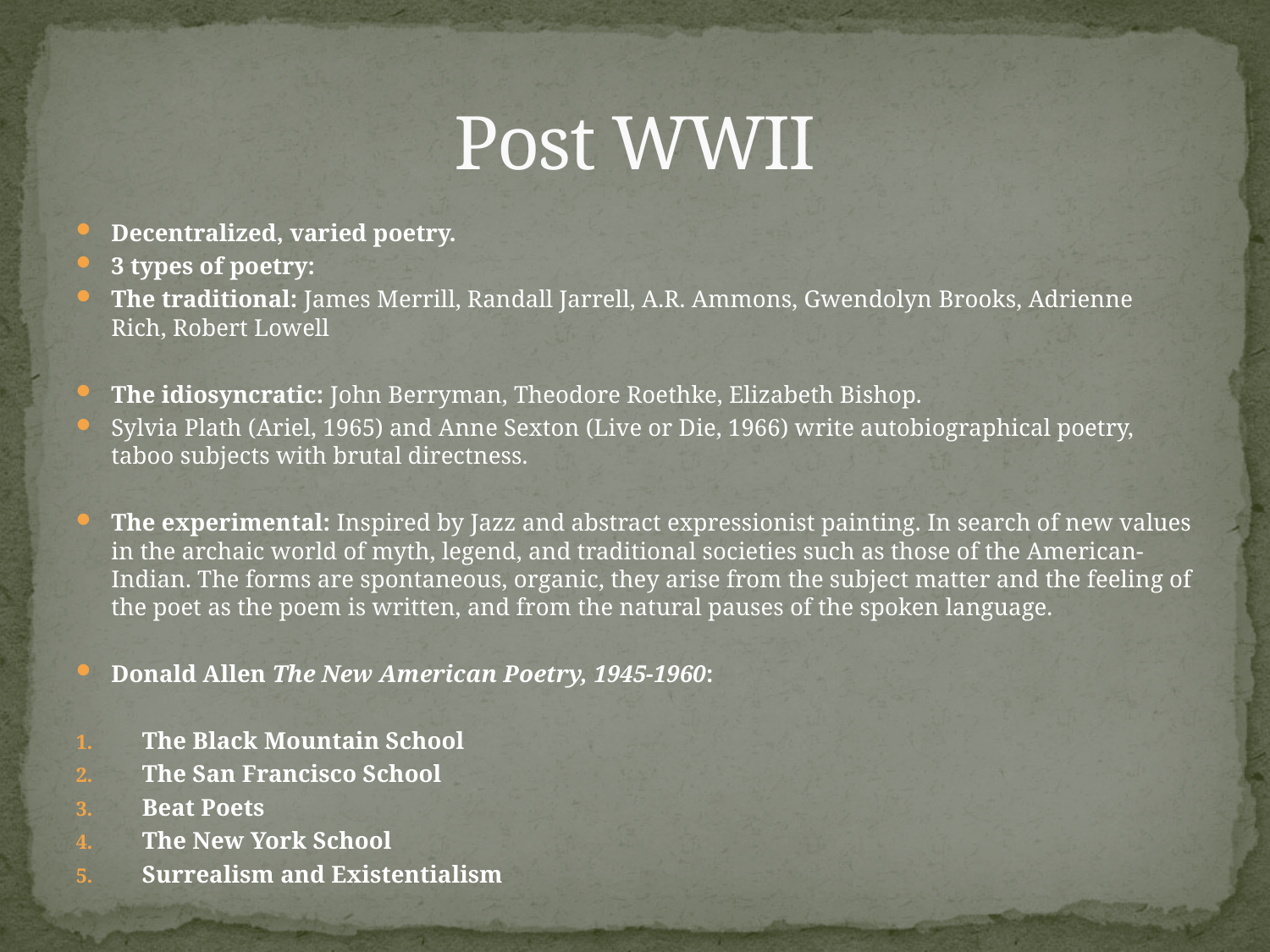

# Post WWII
Decentralized, varied poetry.
3 types of poetry:
The traditional: James Merrill, Randall Jarrell, A.R. Ammons, Gwendolyn Brooks, Adrienne Rich, Robert Lowell

The idiosyncratic: John Berryman, Theodore Roethke, Elizabeth Bishop.
Sylvia Plath (Ariel, 1965) and Anne Sexton (Live or Die, 1966) write autobiographical poetry, taboo subjects with brutal directness.

The experimental: Inspired by Jazz and abstract expressionist painting. In search of new values in the archaic world of myth, legend, and traditional societies such as those of the American-Indian. The forms are spontaneous, organic, they arise from the subject matter and the feeling of the poet as the poem is written, and from the natural pauses of the spoken language.

Donald Allen The New American Poetry, 1945-1960:

The Black Mountain School
The San Francisco School
Beat Poets
The New York School
Surrealism and Existentialism